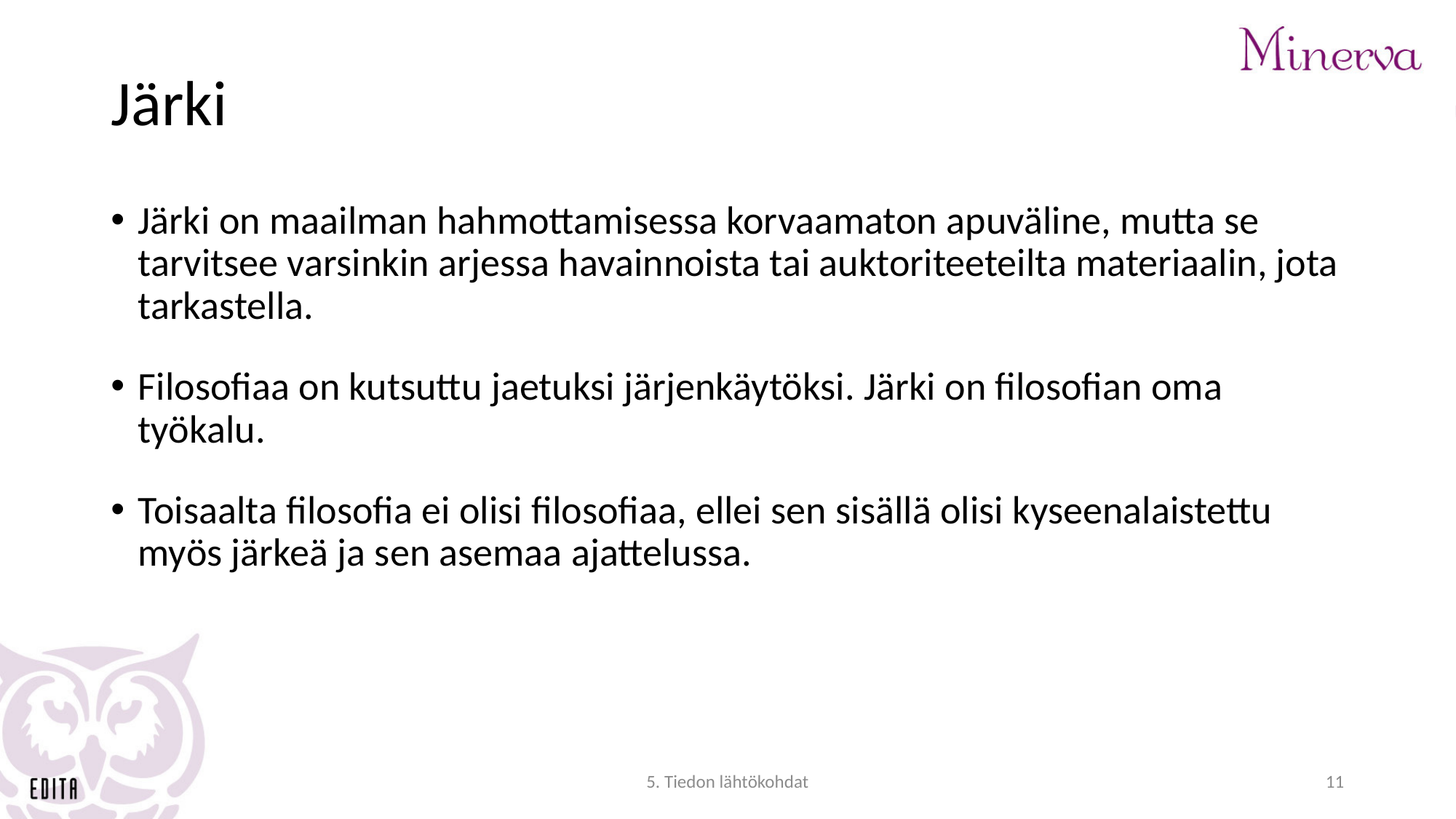

# Järki
Järki on maailman hahmottamisessa korvaamaton apuväline, mutta se tarvitsee varsinkin arjessa havainnoista tai auktoriteeteilta materiaalin, jota tarkastella.

Filosofiaa on kutsuttu jaetuksi järjenkäytöksi. Järki on filosofian oma työkalu.

Toisaalta filosofia ei olisi filosofiaa, ellei sen sisällä olisi kyseenalaistettu myös järkeä ja sen asemaa ajattelussa.
5. Tiedon lähtökohdat
11